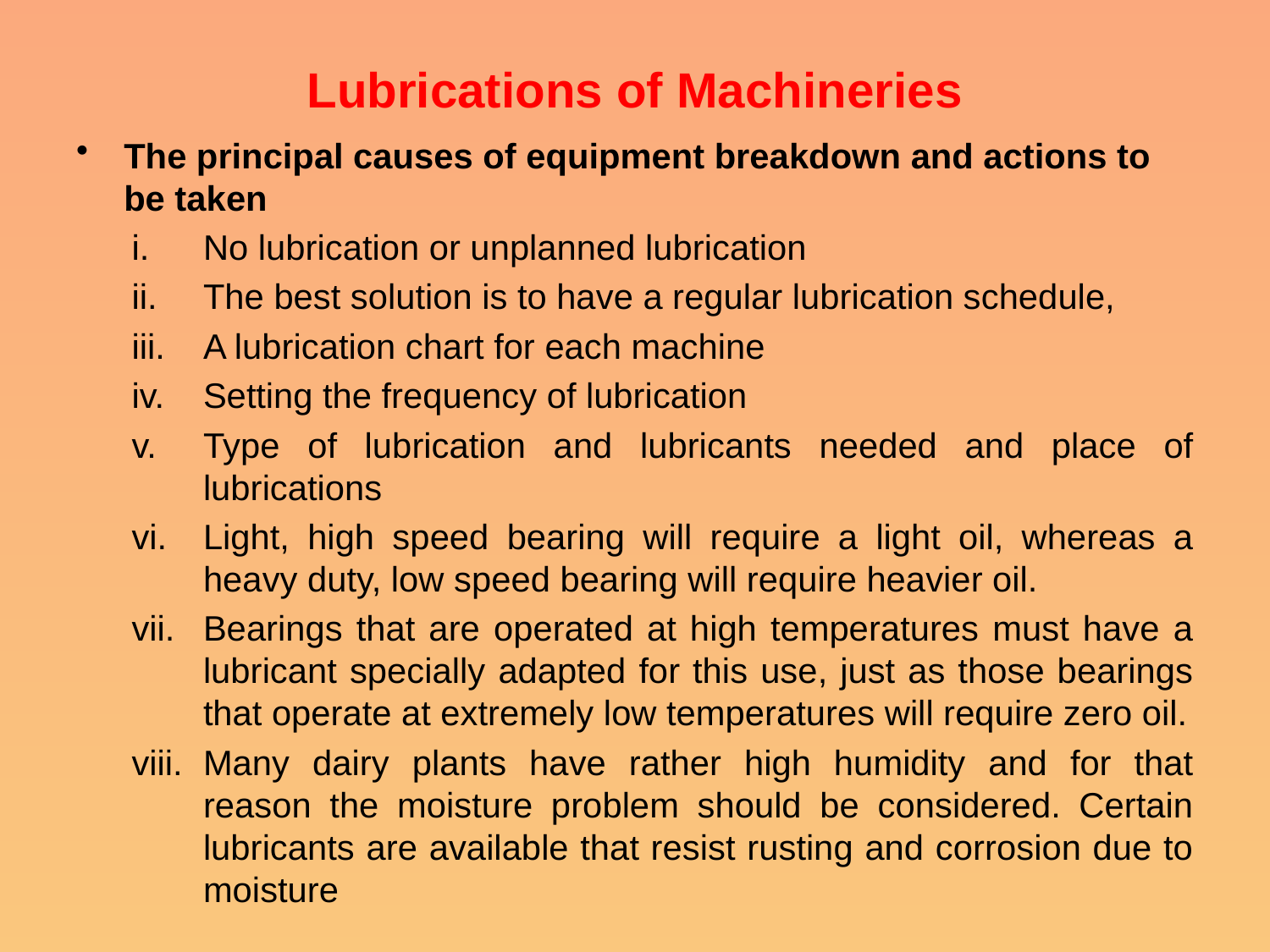

# Lubrications of Machineries
The principal causes of equipment breakdown and actions to be taken
No lubrication or unplanned lubrication
The best solution is to have a regular lubrication schedule,
A lubrication chart for each machine
Setting the frequency of lubrication
Type of lubrication and lubricants needed and place of lubrications
Light, high speed bearing will require a light oil, whereas a heavy duty, low speed bearing will require heavier oil.
Bearings that are operated at high temperatures must have a lubricant specially adapted for this use, just as those bearings that operate at extremely low temperatures will require zero oil.
Many dairy plants have rather high humidity and for that reason the moisture problem should be considered. Certain lubricants are available that resist rusting and corrosion due to moisture